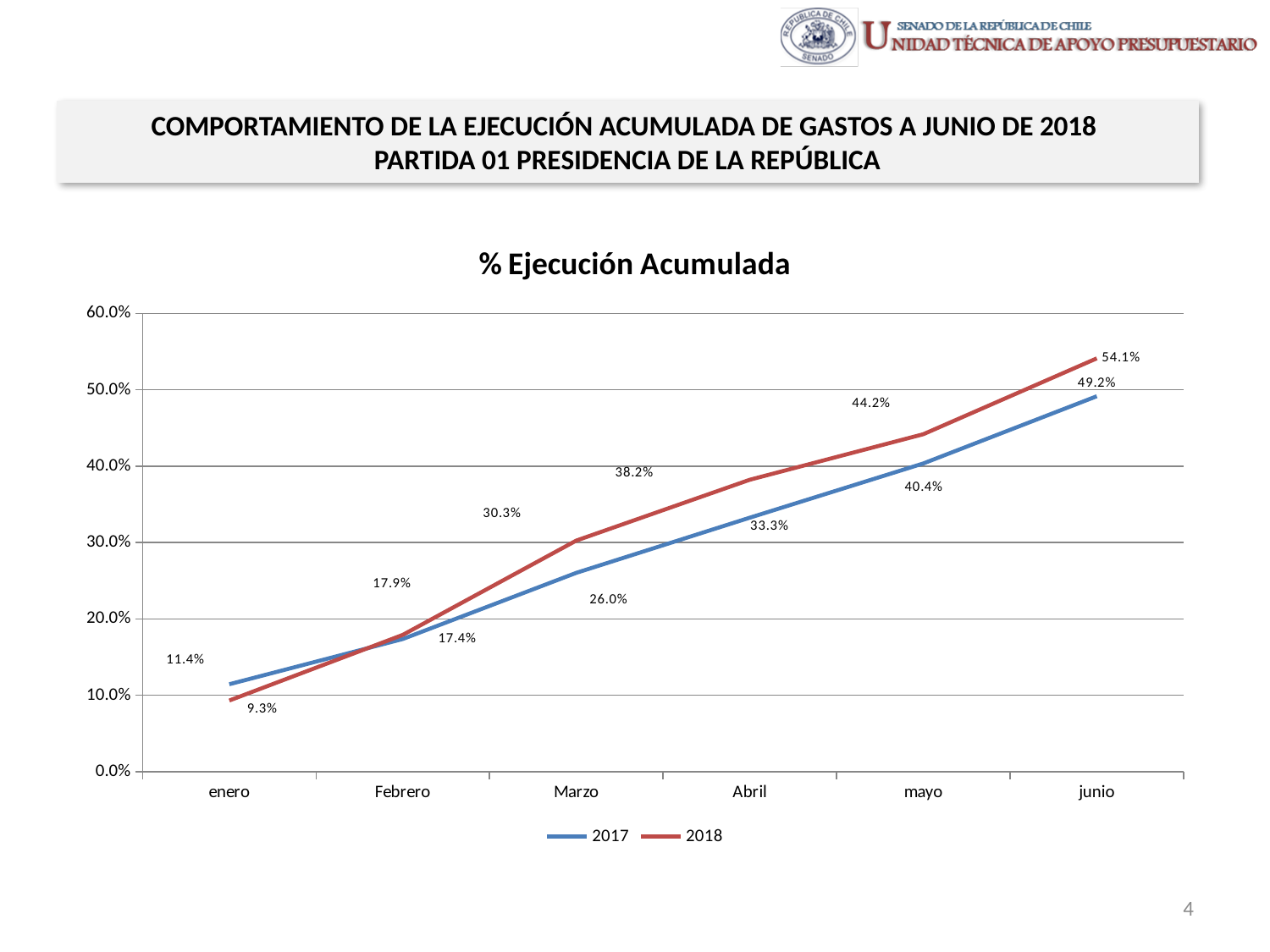

COMPORTAMIENTO DE LA EJECUCIÓN ACUMULADA DE GASTOS A JUNIO DE 2018
PARTIDA 01 PRESIDENCIA DE LA REPÚBLICA

### Chart: % Ejecución Acumulada

| Category | 2017 | 2018 |
|---|---|---|
| enero | 0.11437800197225921 | 0.0930039687437841 |
| Febrero | 0.1735615837988777 | 0.17903349728249546 |
| Marzo | 0.26021689826912847 | 0.3025225168030857 |
| Abril | 0.33253580803957833 | 0.3822252383958665 |
| mayo | 0.4035562423071476 | 0.4418780106593162 |
| junio | 0.49161643295328805 | 0.5412294732687652 |
4